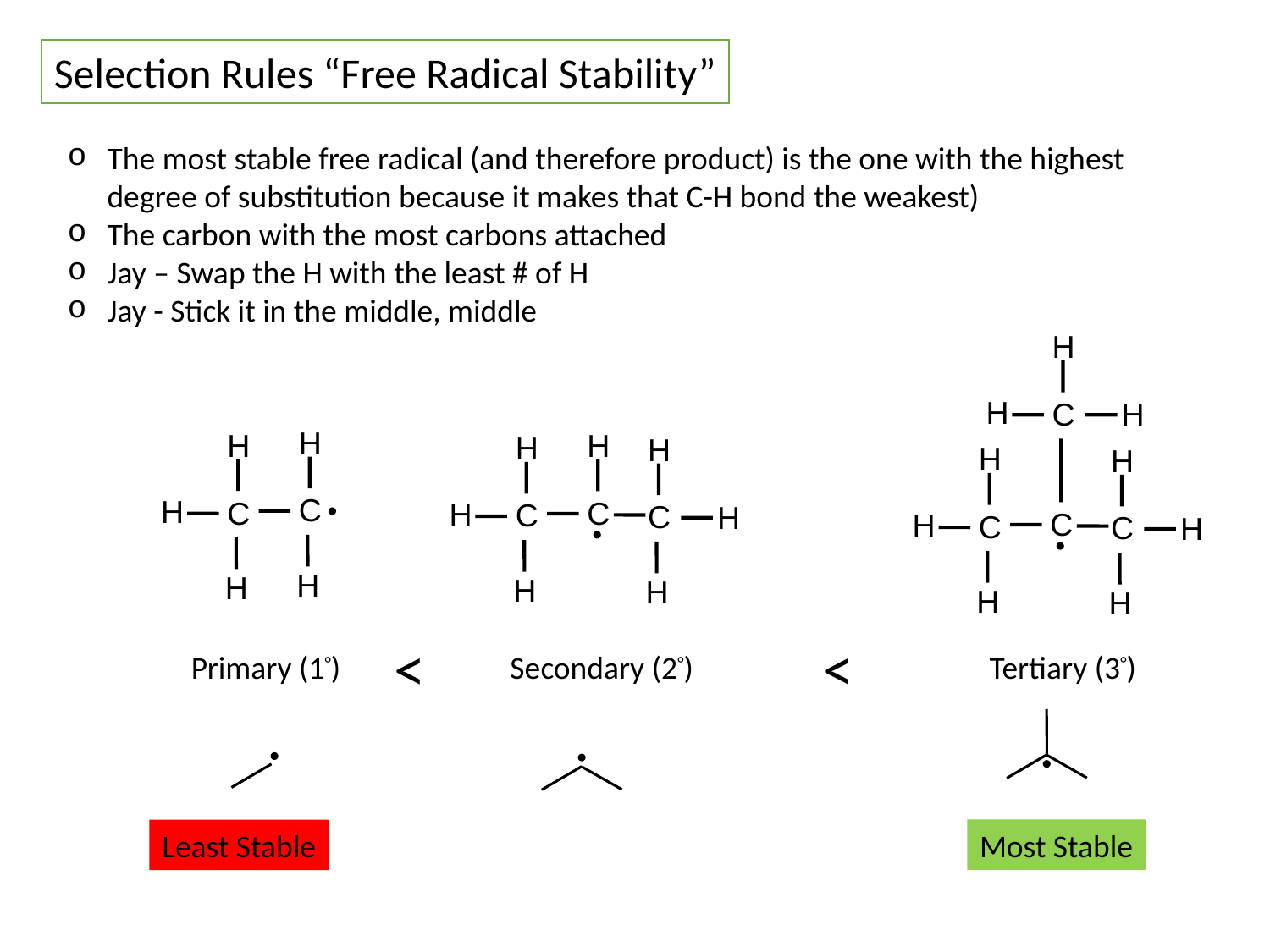

Selection Rules “Free Radical Stability”
The most stable free radical (and therefore product) is the one with the highest degree of substitution because it makes that C-H bond the weakest)
The carbon with the most carbons attached
Jay – Swap the H with the least # of H
Jay - Stick it in the middle, middle
H

H
C
H

H

H
C

  H

C

H

C
H

  H

H

C

  H

H

H
C

  H
H

C

H

H
C

  H
H

C
H

  H

<
<
Primary (1°)
Secondary (2°)
Tertiary (3°)

Most Stable
Least Stable